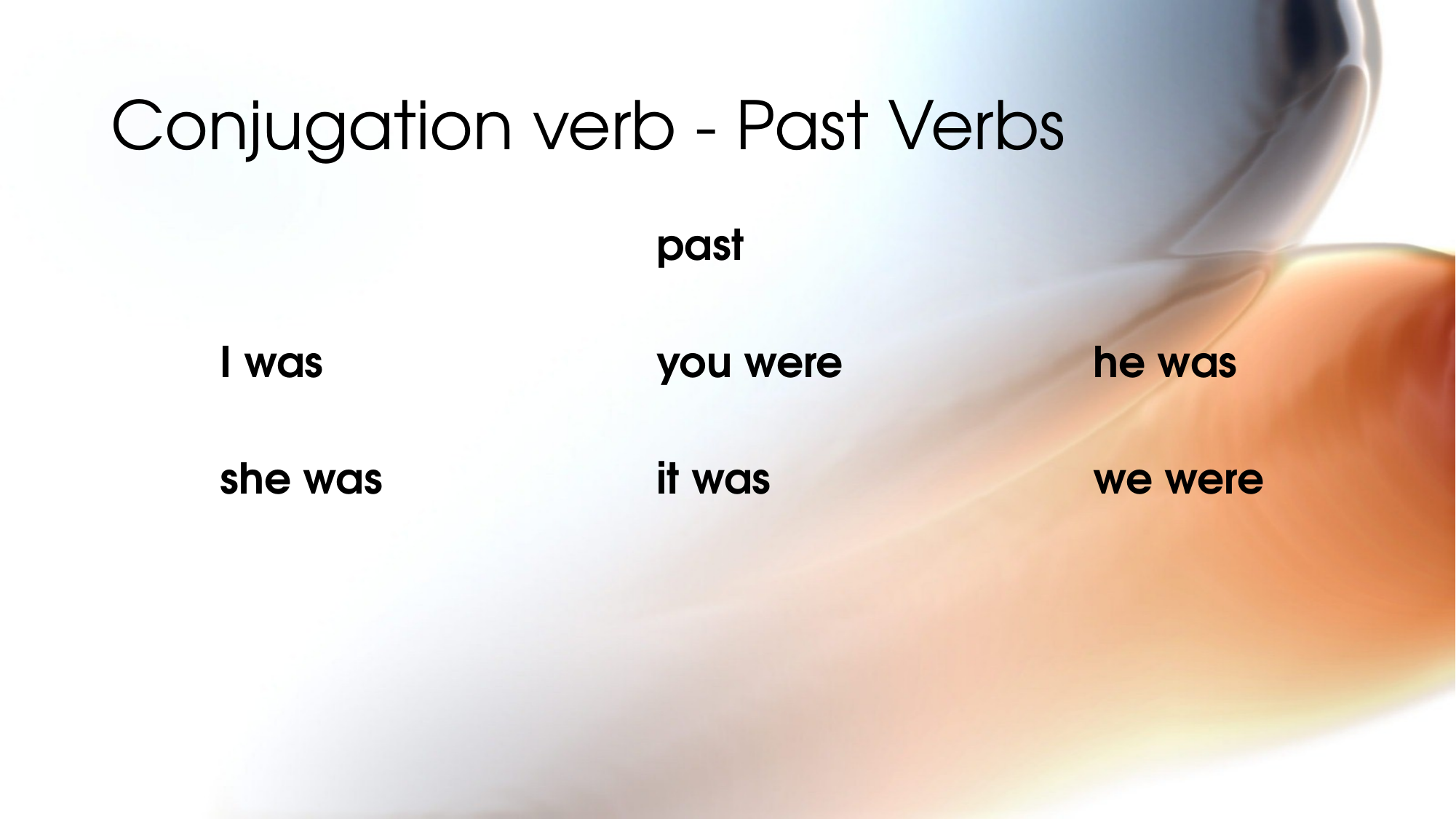

# Conjugation verb - Past Verbs
				past

I was				you were			he was

she was			it was			we were